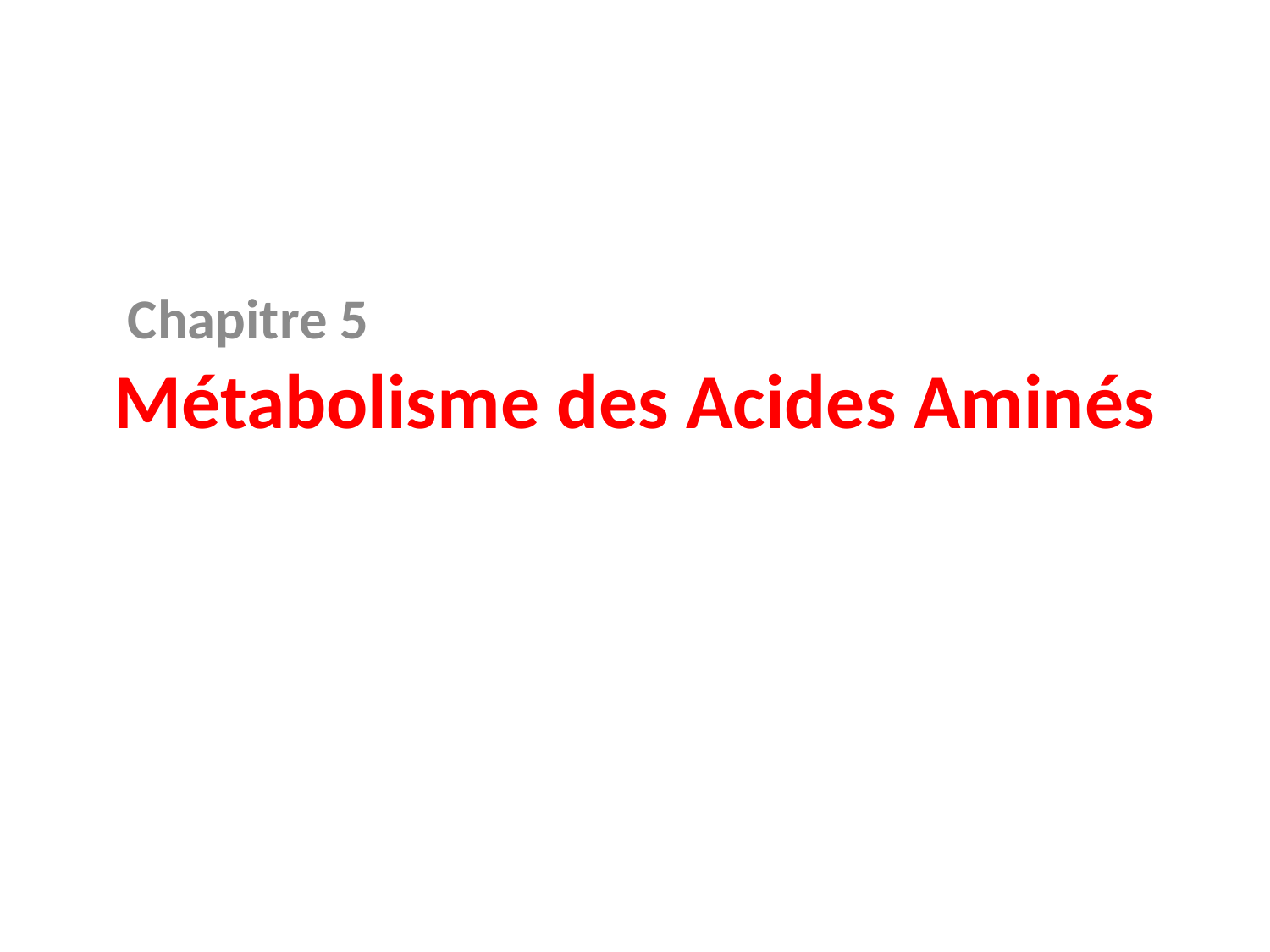

Chapitre 5
# Métabolisme des Acides Aminés